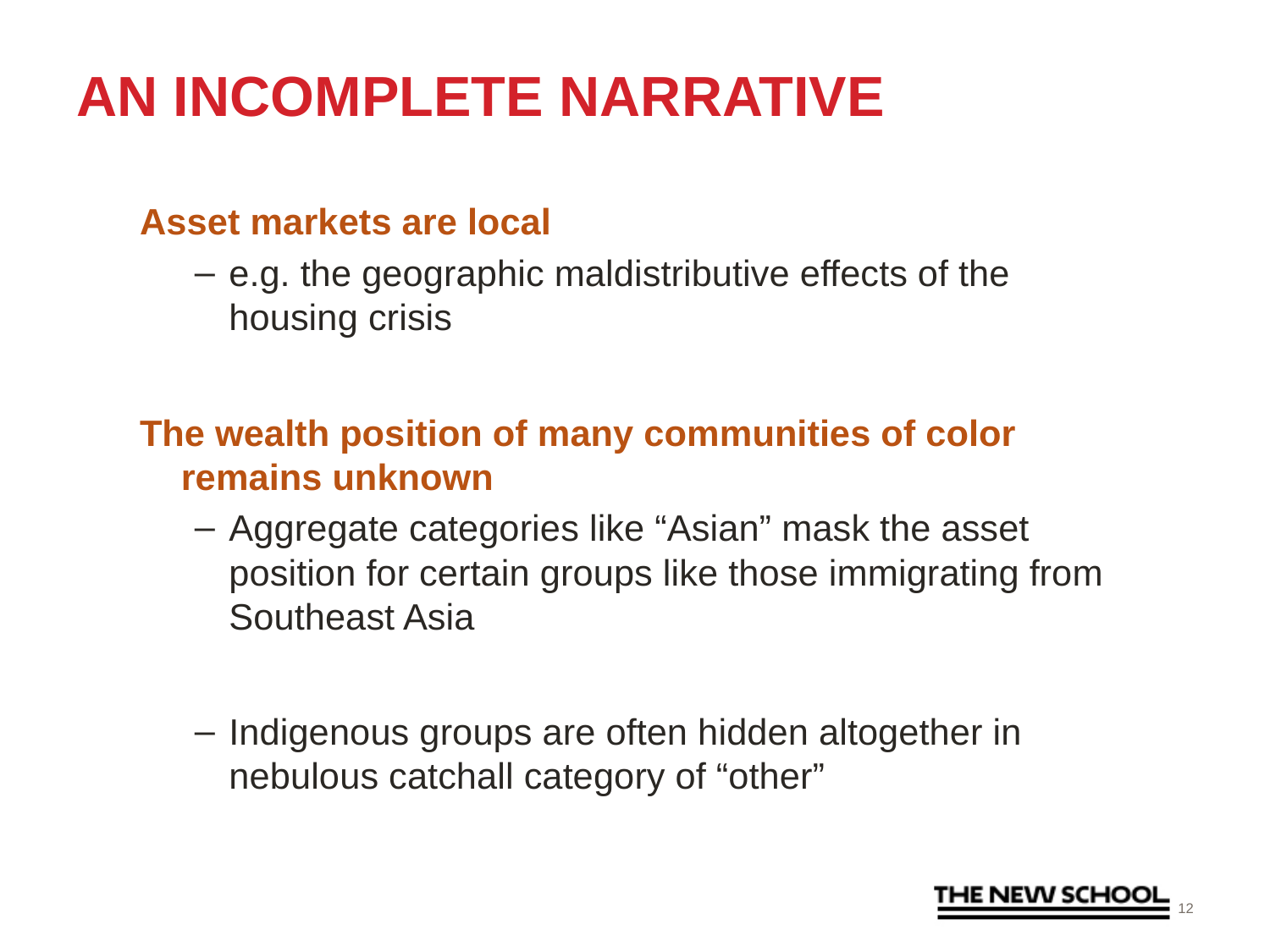

# An Incomplete Narrative
Asset markets are local
e.g. the geographic maldistributive effects of the housing crisis

The wealth position of many communities of color remains unknown
Aggregate categories like “Asian” mask the asset position for certain groups like those immigrating from Southeast Asia

Indigenous groups are often hidden altogether in nebulous catchall category of “other”
12